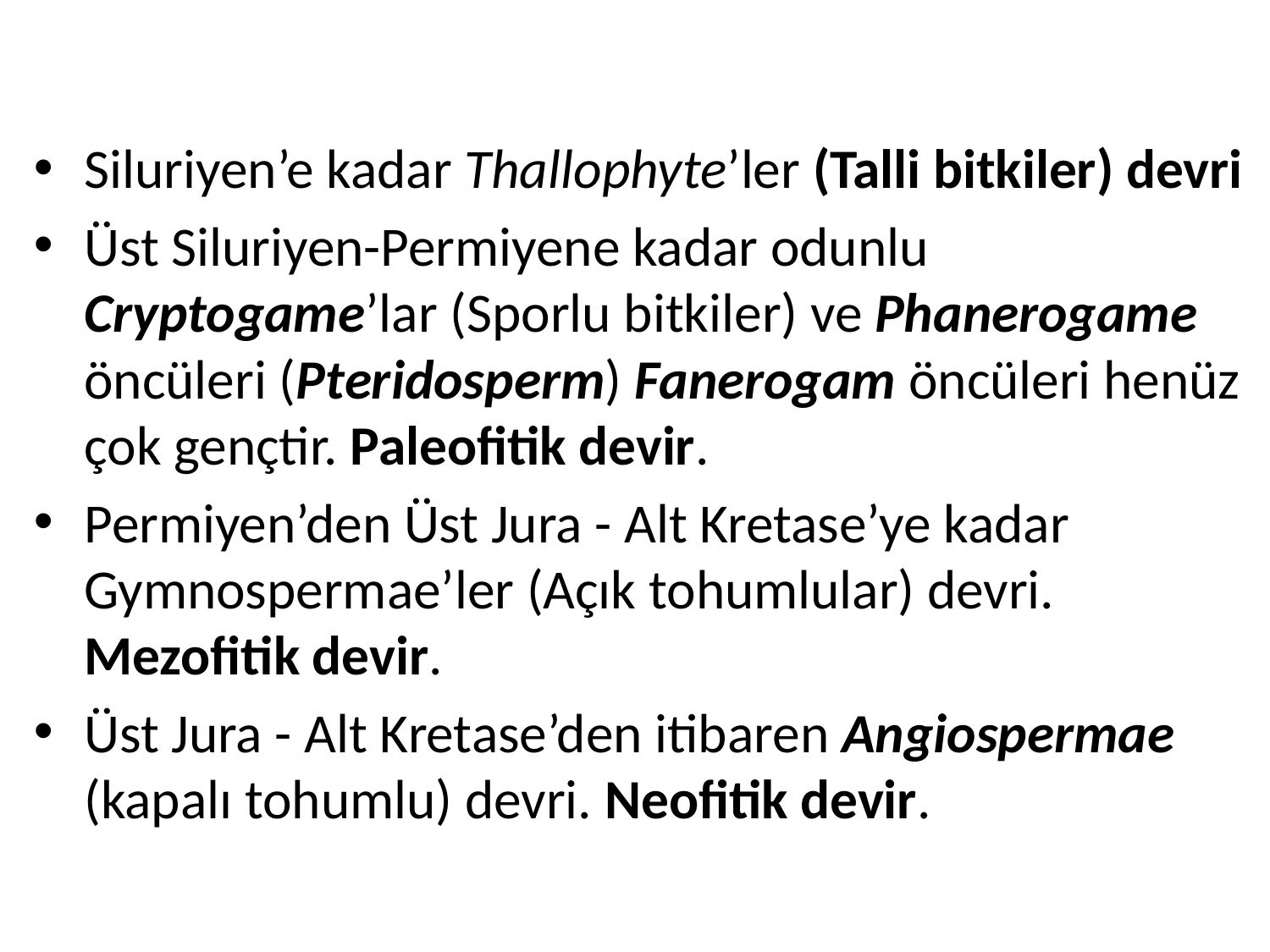

Siluriyen’e kadar Thallophyte’ler (Talli bitkiler) devri
Üst Siluriyen-Permiyene kadar odunlu Cryptogame’lar (Sporlu bitkiler) ve Phanerogame öncüleri (Pteridosperm) Fanerogam öncüleri henüz çok gençtir. Paleofitik devir.
Permiyen’den Üst Jura - Alt Kretase’ye kadar Gymnospermae’ler (Açık tohumlular) devri. Mezofitik devir.
Üst Jura - Alt Kretase’den itibaren Angiospermae (kapalı tohumlu) devri. Neofitik devir.